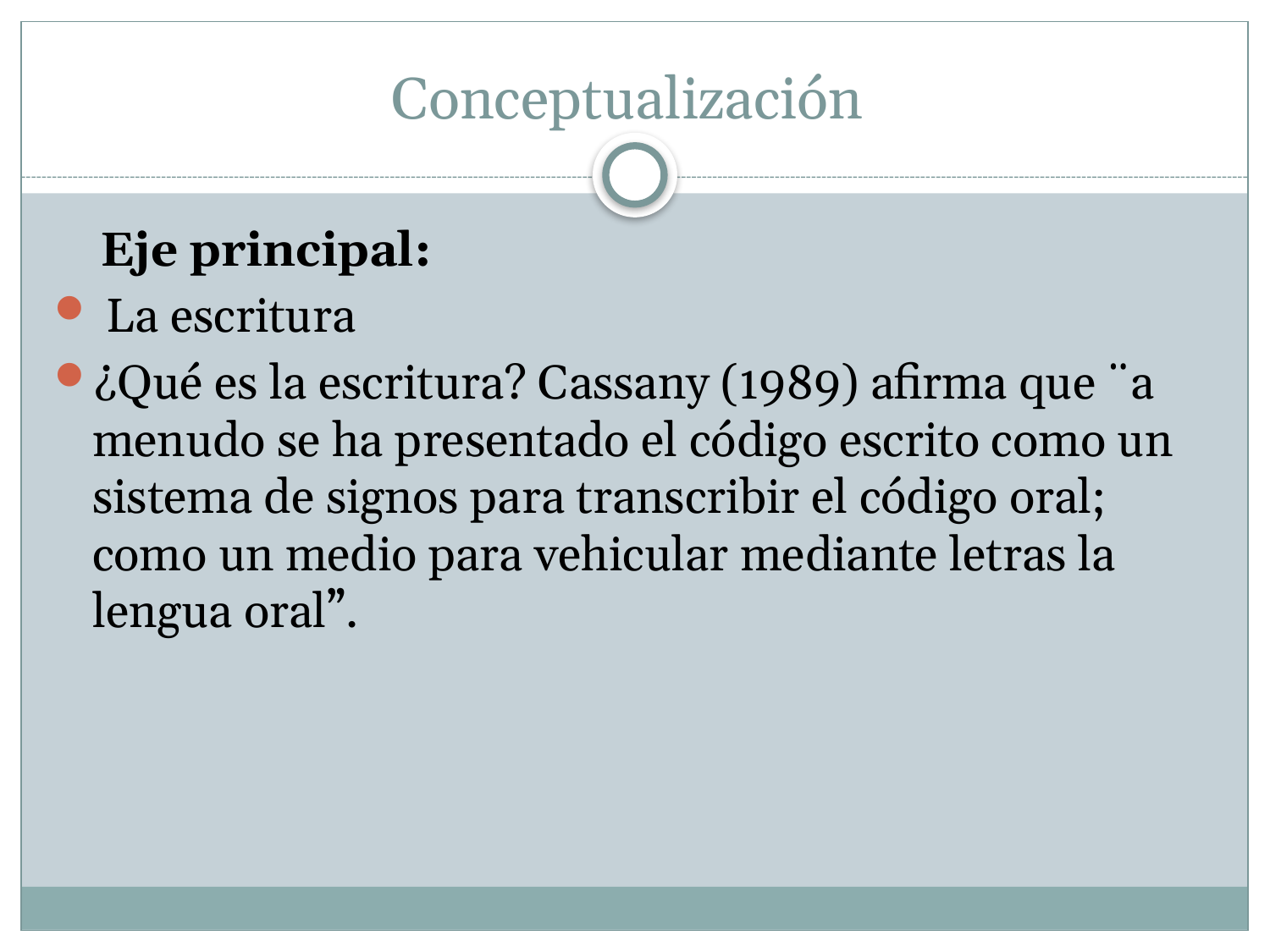

# Conceptualización
    Eje principal:
 La escritura
¿Qué es la escritura? Cassany (1989) afirma que ¨a menudo se ha presentado el código escrito como un sistema de signos para transcribir el código oral; como un medio para vehicular mediante letras la lengua oral”.